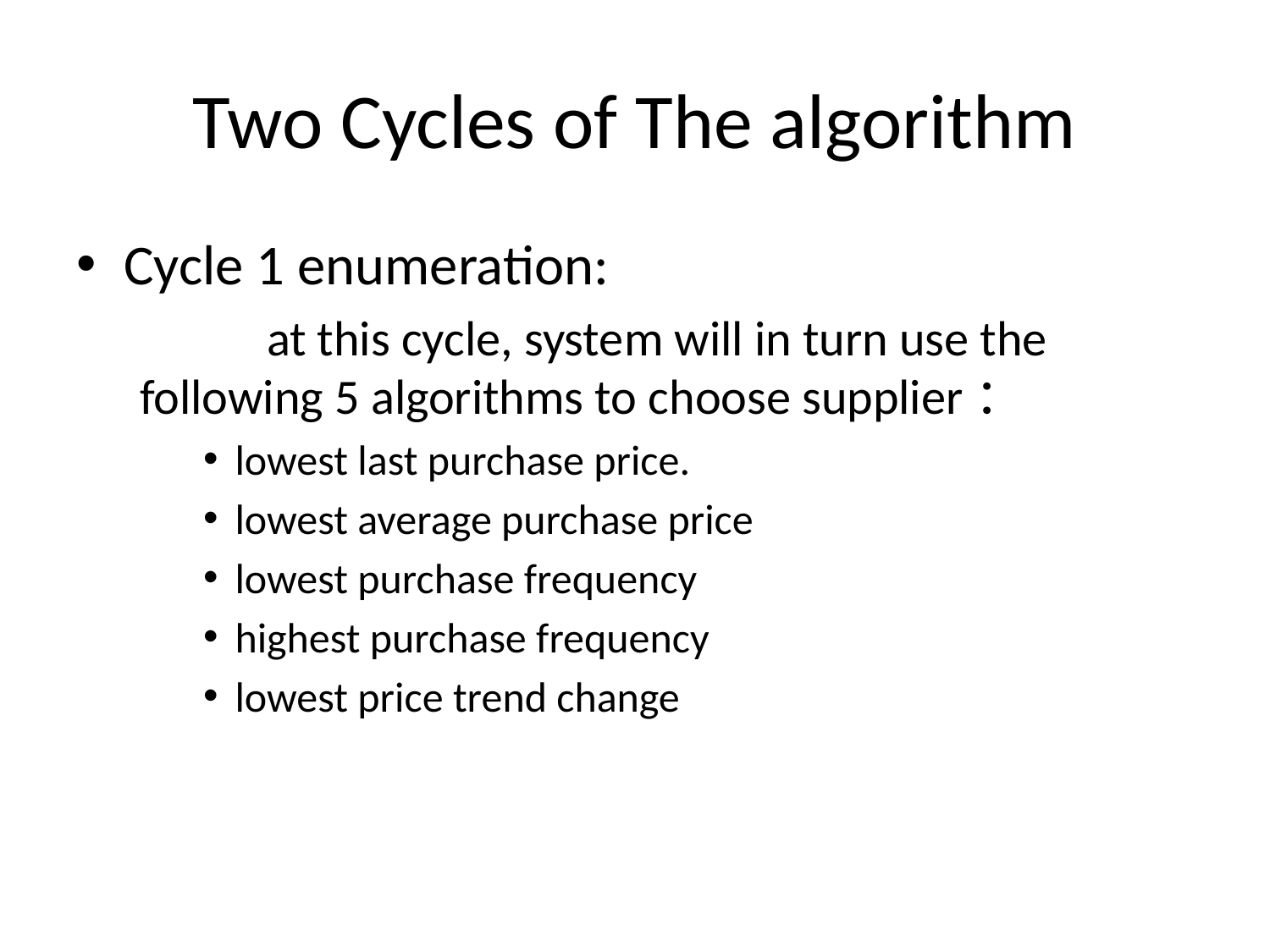

# Two Cycles of The algorithm
Cycle 1 enumeration:
	at this cycle, system will in turn use the 	following 5 algorithms to choose supplier：
lowest last purchase price.
lowest average purchase price
lowest purchase frequency
highest purchase frequency
lowest price trend change